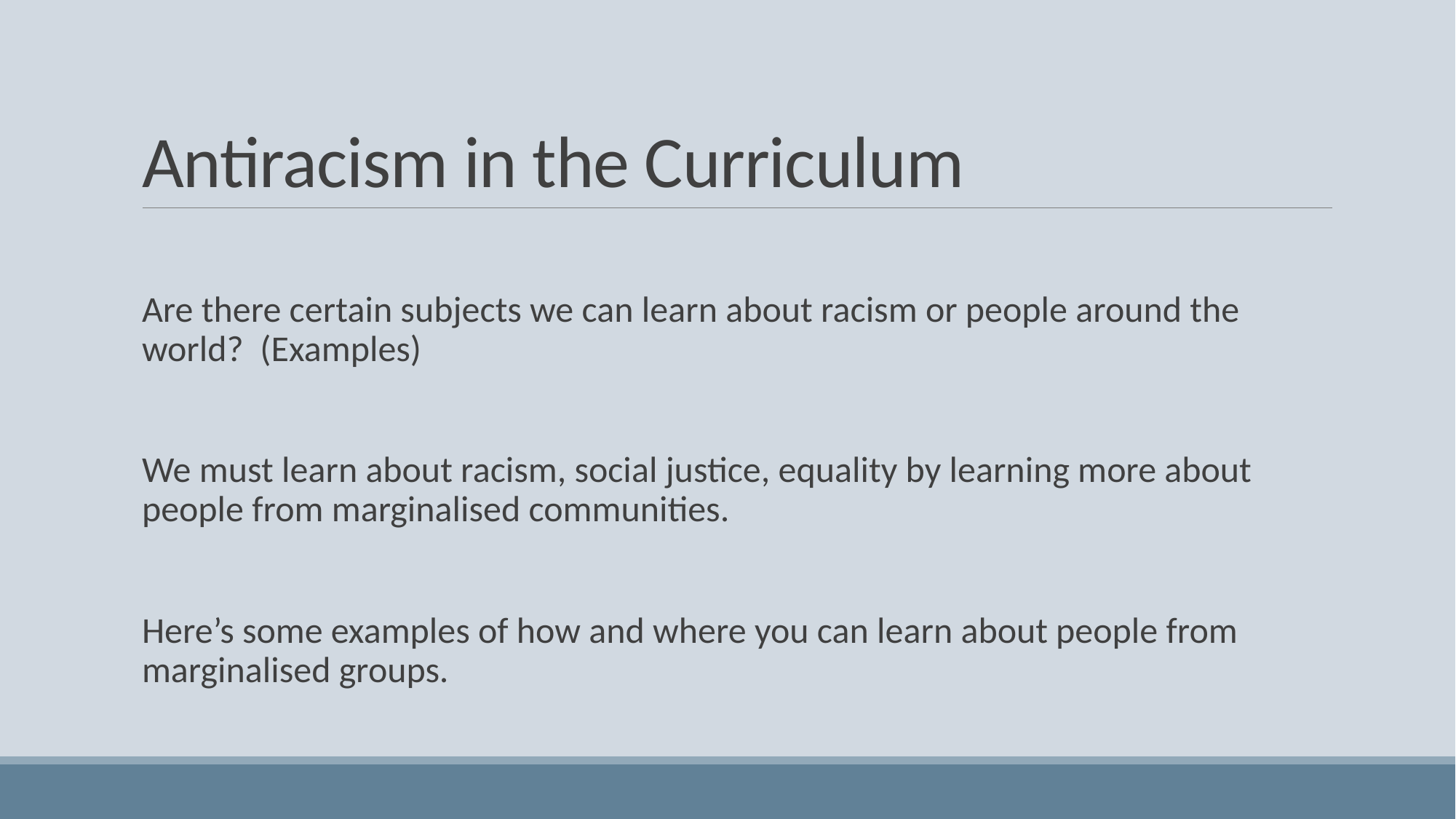

# Antiracism in the Curriculum

Are there certain subjects we can learn about racism or people around the world?  (Examples)

We must learn about racism, social justice, equality by learning more about people from marginalised communities.

Here’s some examples of how and where you can learn about people from marginalised groups.